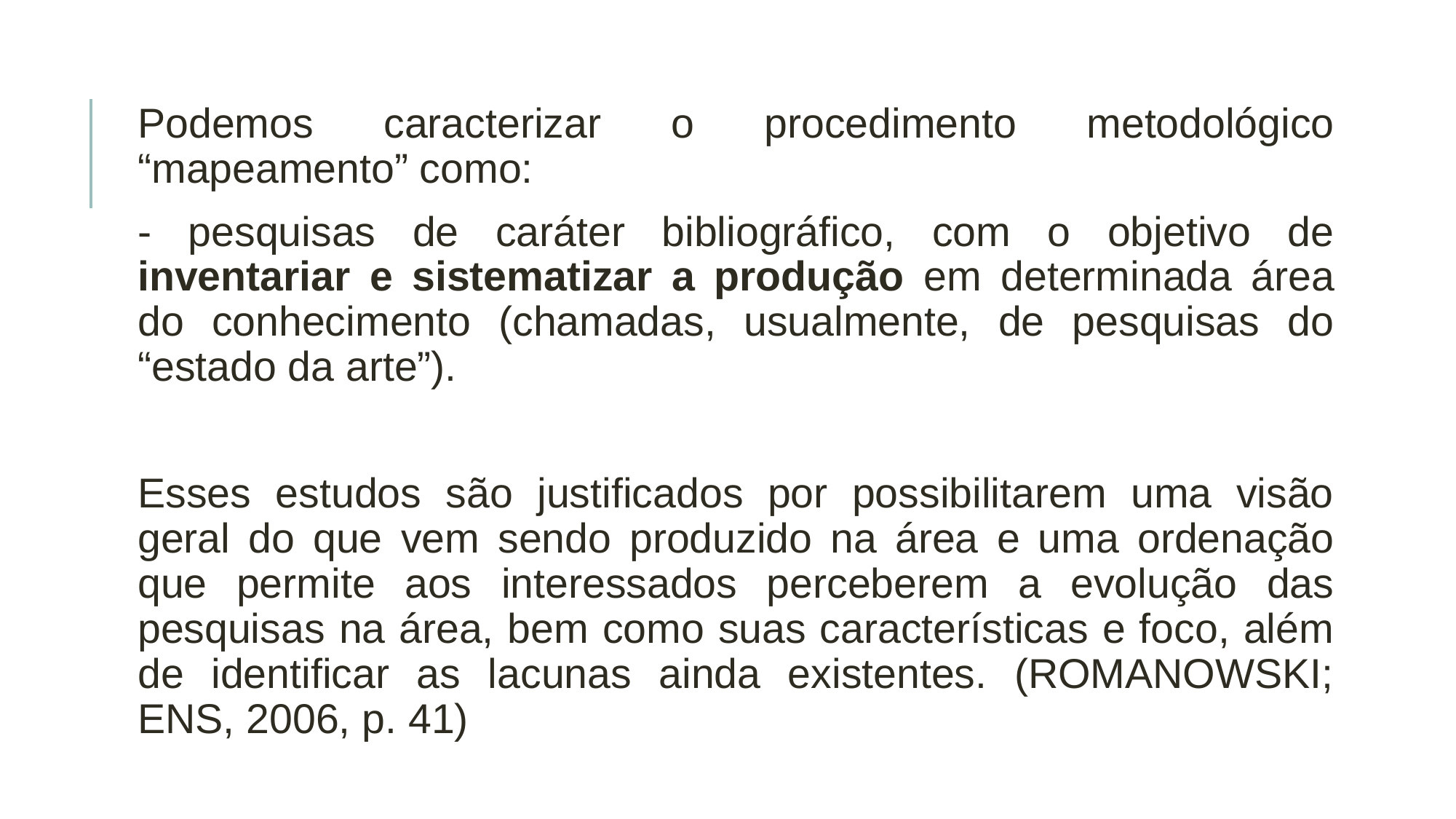

Podemos caracterizar o procedimento metodológico “mapeamento” como:
- pesquisas de caráter bibliográfico, com o objetivo de inventariar e sistematizar a produção em determinada área do conhecimento (chamadas, usualmente, de pesquisas do “estado da arte”).

Esses estudos são justificados por possibilitarem uma visão geral do que vem sendo produzido na área e uma ordenação que permite aos interessados perceberem a evolução das pesquisas na área, bem como suas características e foco, além de identificar as lacunas ainda existentes. (ROMANOWSKI; ENS, 2006, p. 41)